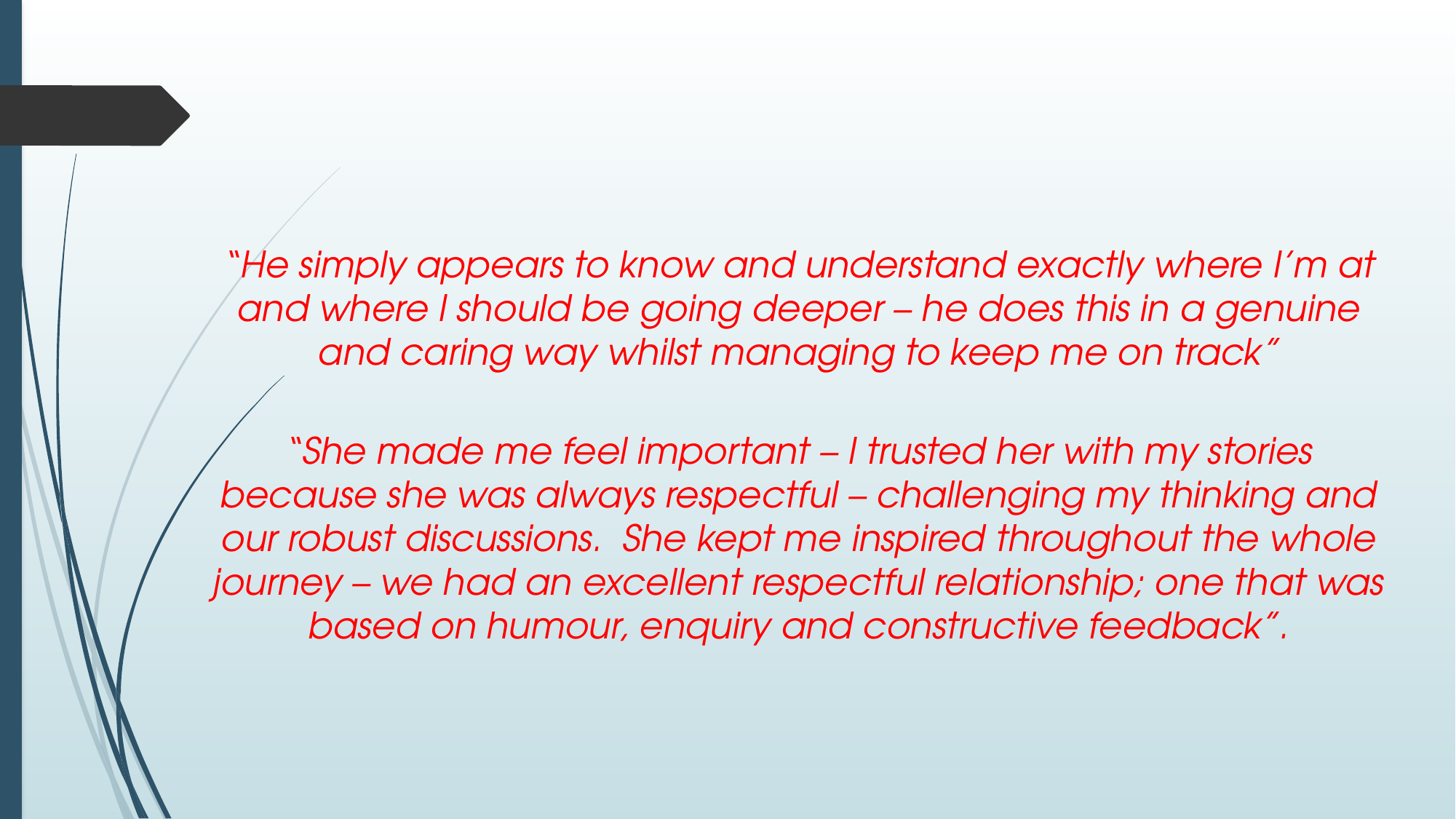

“He simply appears to know and understand exactly where I’m at and where I should be going deeper – he does this in a genuine and caring way whilst managing to keep me on track”

“She made me feel important – I trusted her with my stories because she was always respectful – challenging my thinking and our robust discussions.  She kept me inspired throughout the whole journey – we had an excellent respectful relationship; one that was based on humour, enquiry and constructive feedback”.